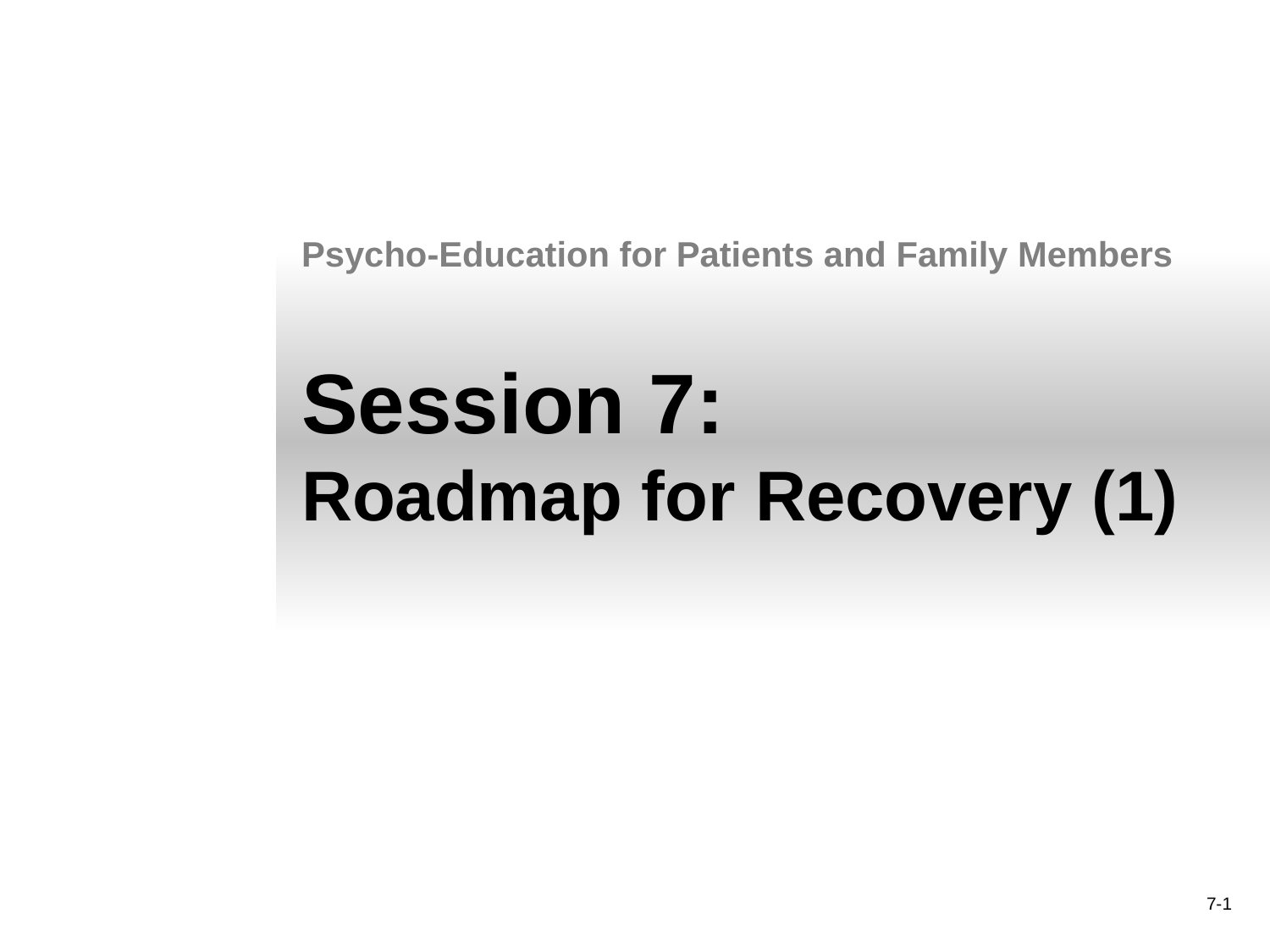

Psycho-Education for Patients and Family Members
Session 7:
Roadmap for Recovery (1)
7-1